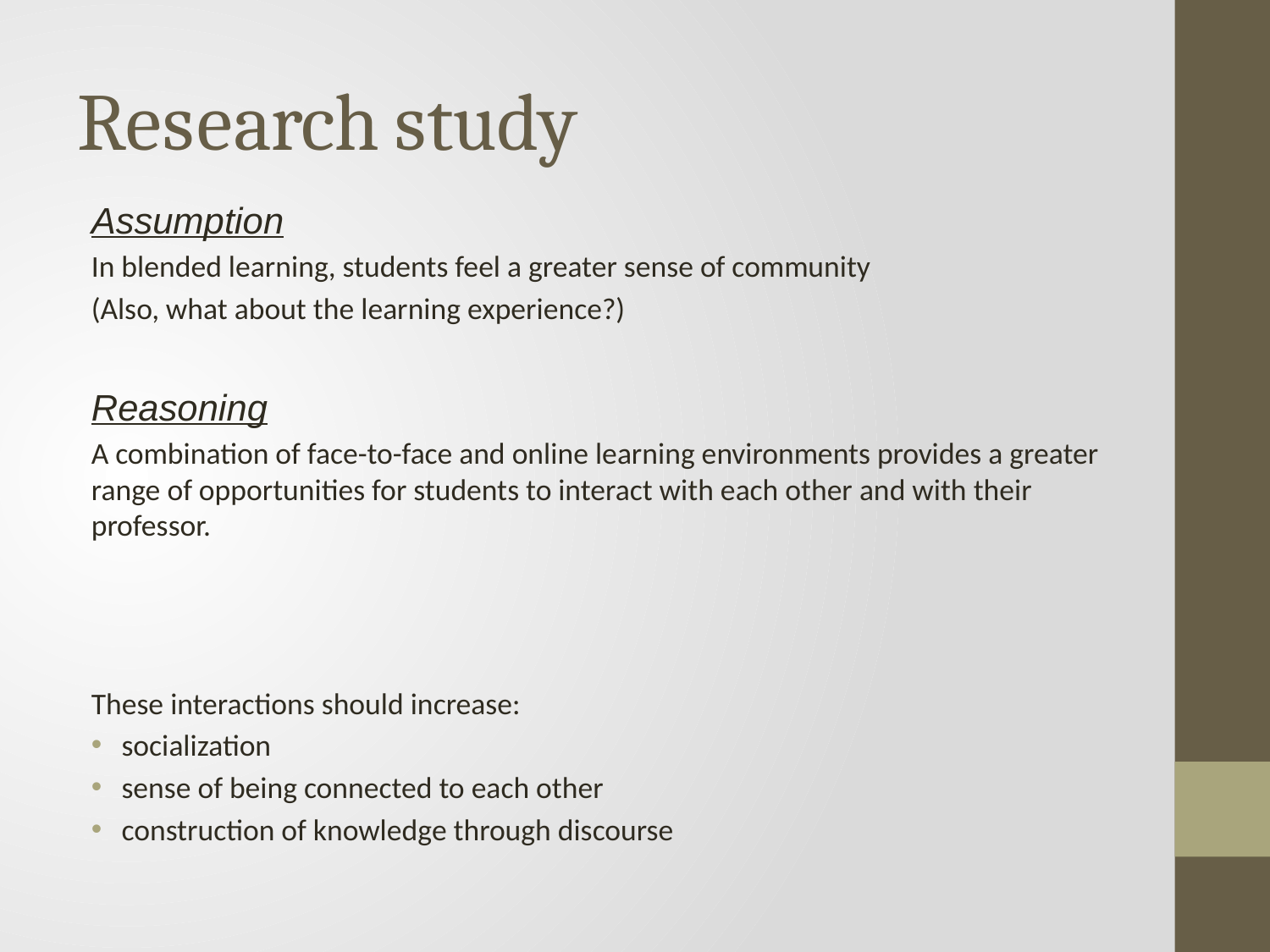

# Research study
Assumption
In blended learning, students feel a greater sense of community
(Also, what about the learning experience?)

Reasoning
A combination of face-to-face and online learning environments provides a greater range of opportunities for students to interact with each other and with their professor.

These interactions should increase:
socialization
sense of being connected to each other
construction of knowledge through discourse